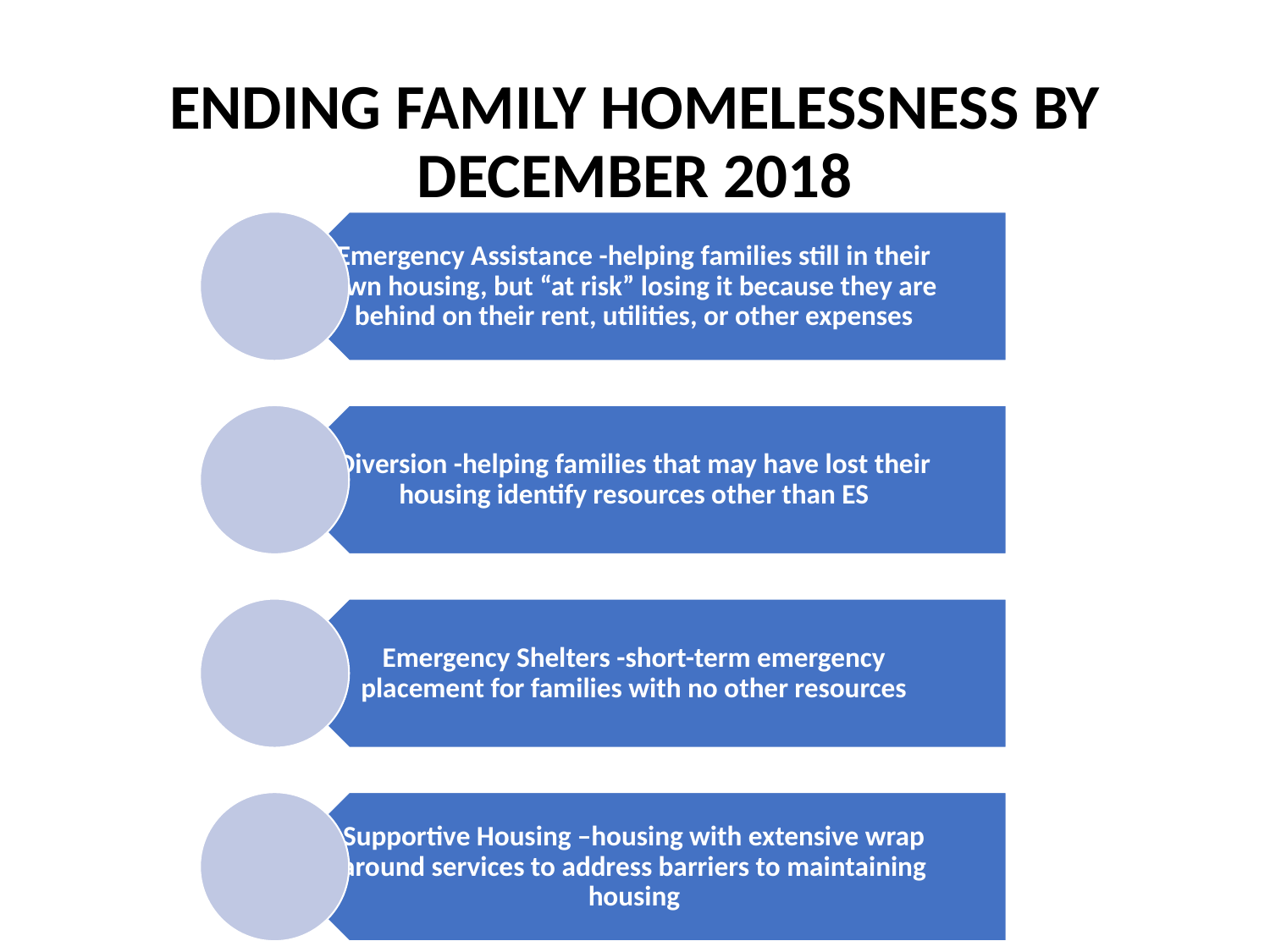

# ENDING FAMILY HOMELESSNESS BY DECEMBER 2018
Emergency Assistance -helping families still in their own housing, but “at risk” losing it because they are behind on their rent, utilities, or other expenses
Diversion -helping families that may have lost their housing identify resources other than ES
Emergency Shelters -short-term emergency placement for families with no other resources
Supportive Housing –housing with extensive wrap around services to address barriers to maintaining housing